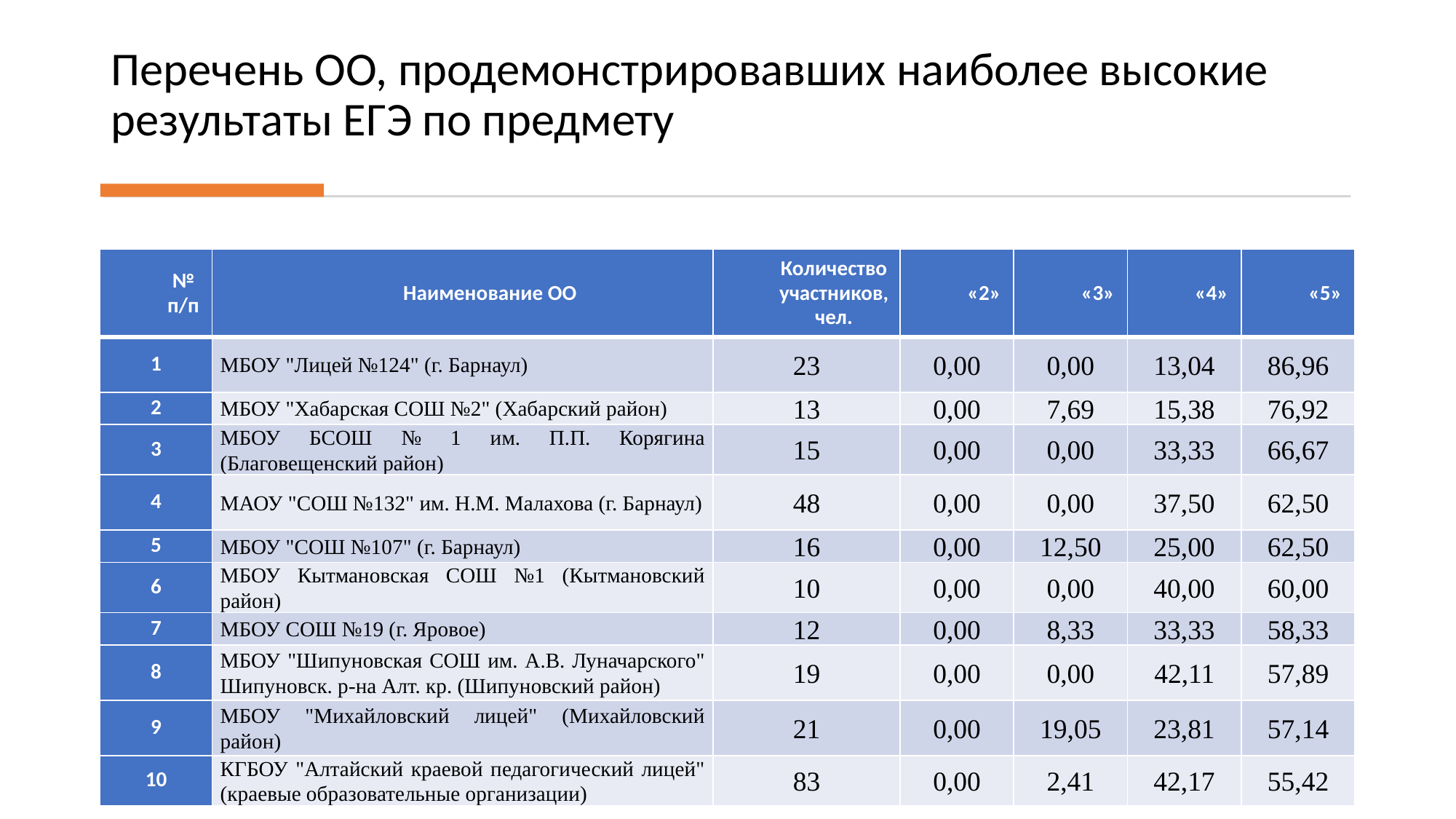

# Перечень ОО, продемонстрировавших наиболее высокие результаты ЕГЭ по предмету

| № п/п | Наименование ОО | Количество участников, чел. | «2» | «3» | «4» | «5» |
| --- | --- | --- | --- | --- | --- | --- |
| 1 | МБОУ "Лицей №124" (г. Барнаул) | 23 | 0,00 | 0,00 | 13,04 | 86,96 |
| 2 | МБОУ "Хабарская СОШ №2" (Хабарский район) | 13 | 0,00 | 7,69 | 15,38 | 76,92 |
| 3 | МБОУ БСОШ № 1 им. П.П. Корягина (Благовещенский район) | 15 | 0,00 | 0,00 | 33,33 | 66,67 |
| 4 | МАОУ "СОШ №132" им. Н.М. Малахова (г. Барнаул) | 48 | 0,00 | 0,00 | 37,50 | 62,50 |
| 5 | МБОУ "СОШ №107" (г. Барнаул) | 16 | 0,00 | 12,50 | 25,00 | 62,50 |
| 6 | МБОУ Кытмановская СОШ №1 (Кытмановский район) | 10 | 0,00 | 0,00 | 40,00 | 60,00 |
| 7 | МБОУ СОШ №19 (г. Яровое) | 12 | 0,00 | 8,33 | 33,33 | 58,33 |
| 8 | МБОУ "Шипуновская СОШ им. А.В. Луначарского" Шипуновск. р-на Алт. кр. (Шипуновский район) | 19 | 0,00 | 0,00 | 42,11 | 57,89 |
| 9 | МБОУ "Михайловский лицей" (Михайловский район) | 21 | 0,00 | 19,05 | 23,81 | 57,14 |
| 10 | КГБОУ "Алтайский краевой педагогический лицей" (краевые образовательные организации) | 83 | 0,00 | 2,41 | 42,17 | 55,42 |